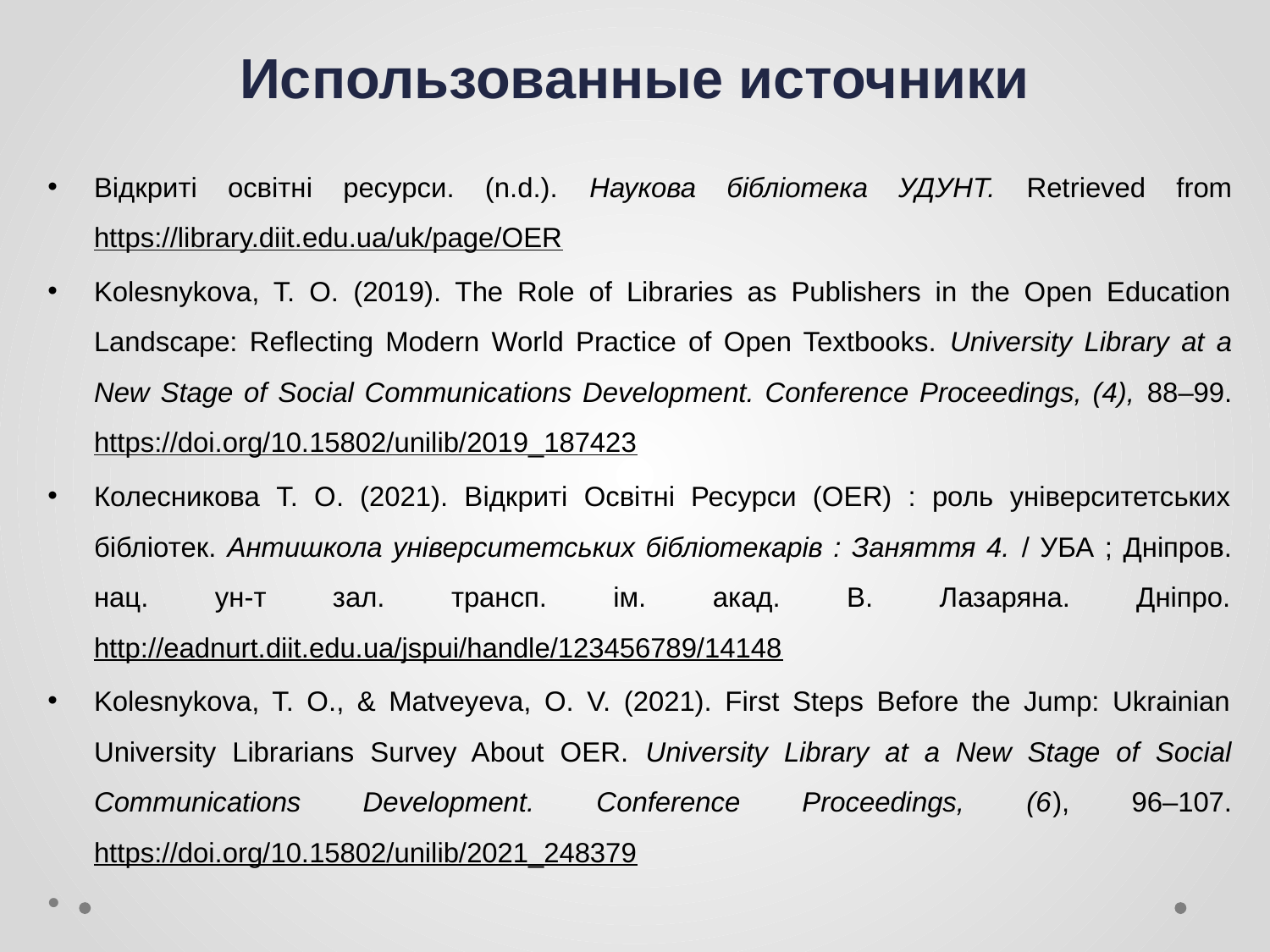

# Использованные источники
Відкриті освітні ресурси. (n.d.). Наукова бібліотека УДУНТ. Retriеved from https://library.diit.edu.ua/uk/page/OER
Kolesnykova, T. O. (2019). The Role of Libraries as Publishers in the Open Education Landscape: Reflecting Modern World Practice of Open Textbooks. University Library at a New Stage of Social Communications Development. Conference Proceedings, (4), 88–99. https://doi.org/10.15802/unilib/2019_187423
Колесникова Т. О. (2021). Відкриті Освітні Ресурси (OER) : роль університетських бібліотек. Антишкола університетських бібліотекарів : Заняття 4. / УБА ; Дніпров. нац. ун-т зал. трансп. ім. акад. В. Лазаряна. Дніпро. http://eadnurt.diit.edu.ua/jspui/handle/123456789/14148
Kolesnykova, T. O., & Matveyeva, O. V. (2021). First Steps Before the Jump: Ukrainian University Librarians Survey About OER. University Library at a New Stage of Social Communications Development. Conference Proceedings, (6), 96–107. https://doi.org/10.15802/unilib/2021_248379